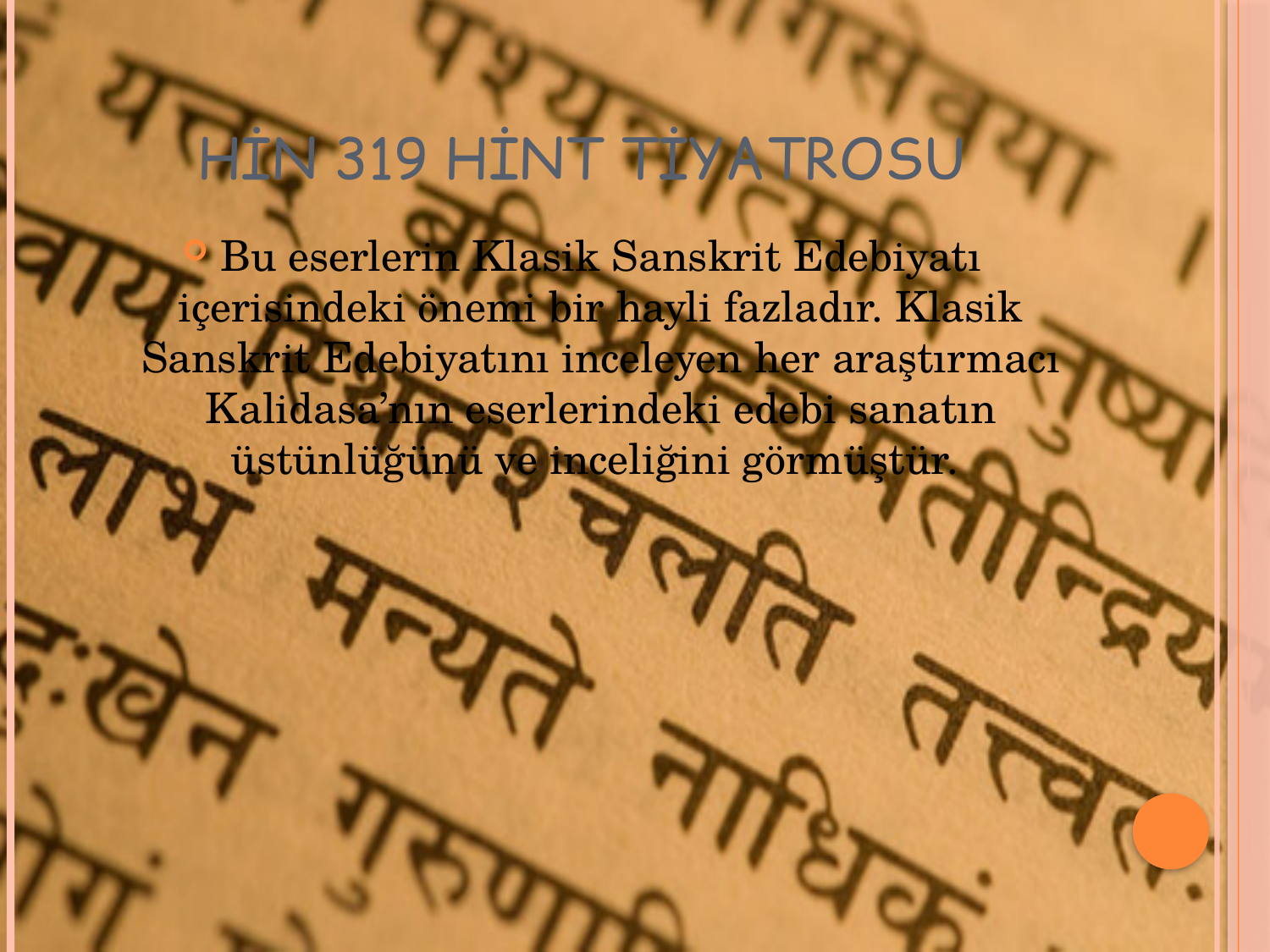

# HİN 319 Hint Tiyatrosu
Bu eserlerin Klasik Sanskrit Edebiyatı içerisindeki önemi bir hayli fazladır. Klasik Sanskrit Edebiyatını inceleyen her araştırmacı Kalidasa’nın eserlerindeki edebi sanatın üstünlüğünü ve inceliğini görmüştür.